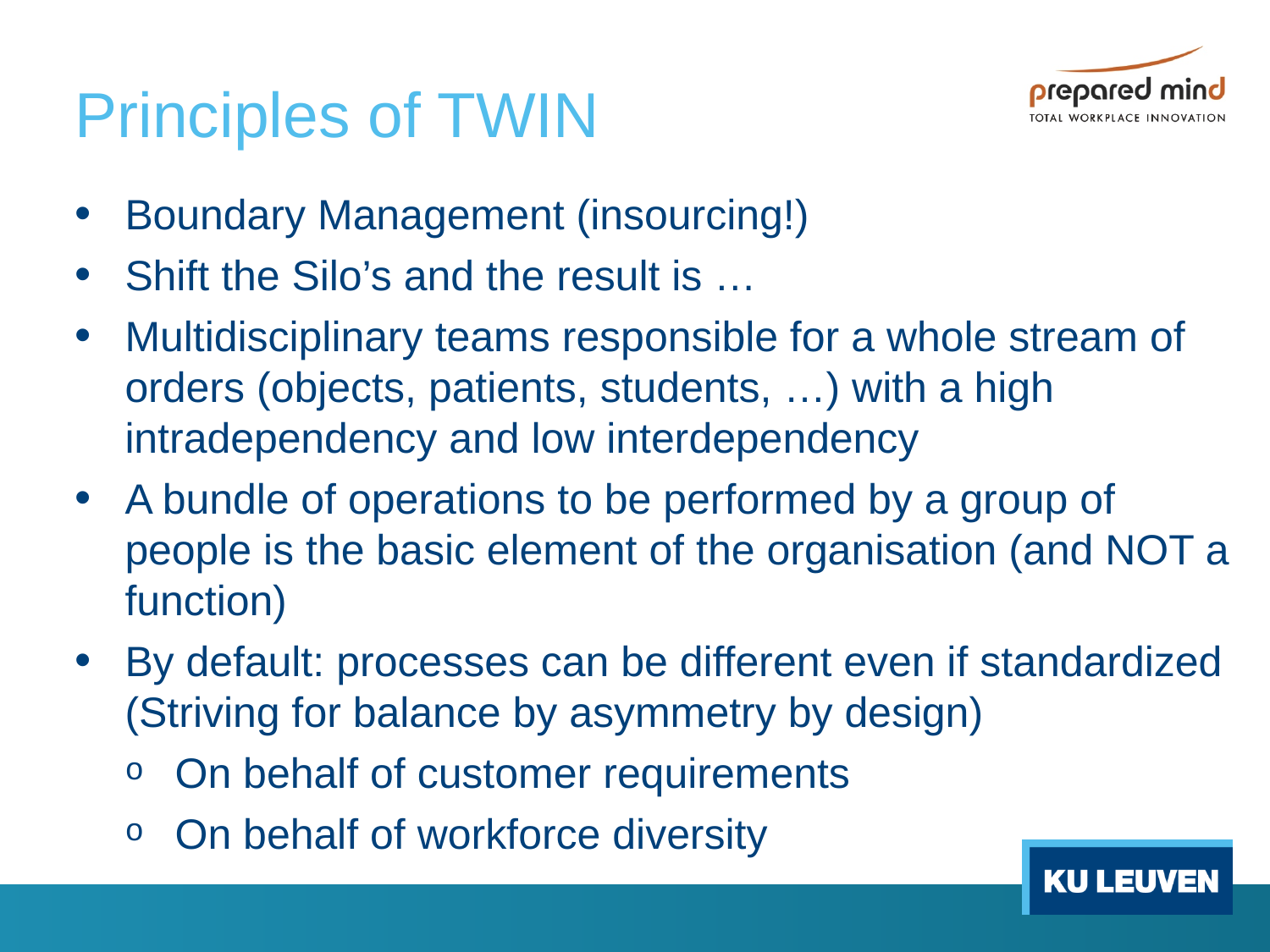

# Principles of TWIN
Boundary Management (insourcing!)
Shift the Silo’s and the result is …
Multidisciplinary teams responsible for a whole stream of orders (objects, patients, students, …) with a high intradependency and low interdependency
A bundle of operations to be performed by a group of people is the basic element of the organisation (and NOT a function)
By default: processes can be different even if standardized (Striving for balance by asymmetry by design)
On behalf of customer requirements
On behalf of workforce diversity